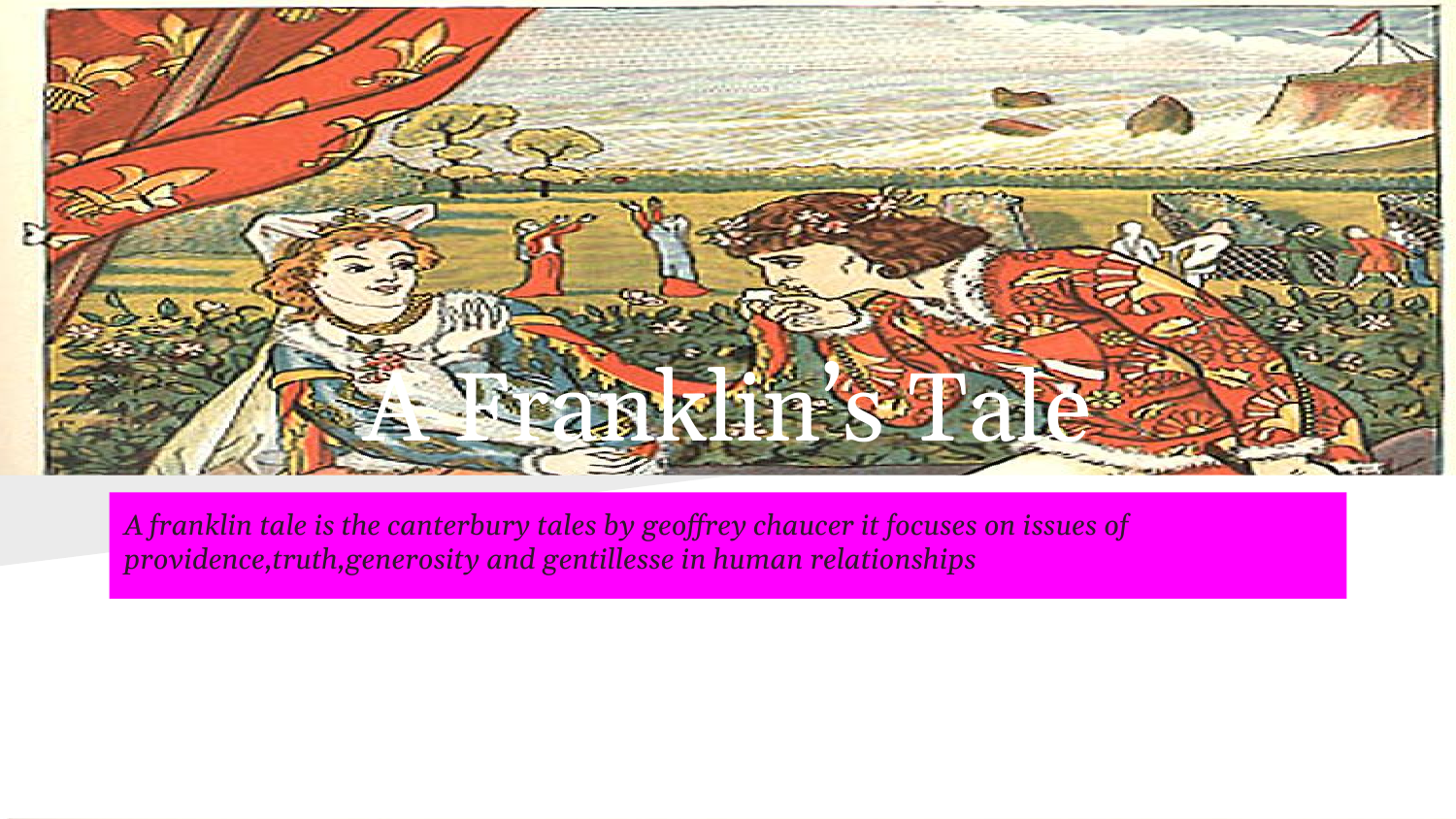

# A Franklin’s Tale
A franklin tale is the canterbury tales by geoffrey chaucer it focuses on issues of providence,truth,generosity and gentillesse in human relationships